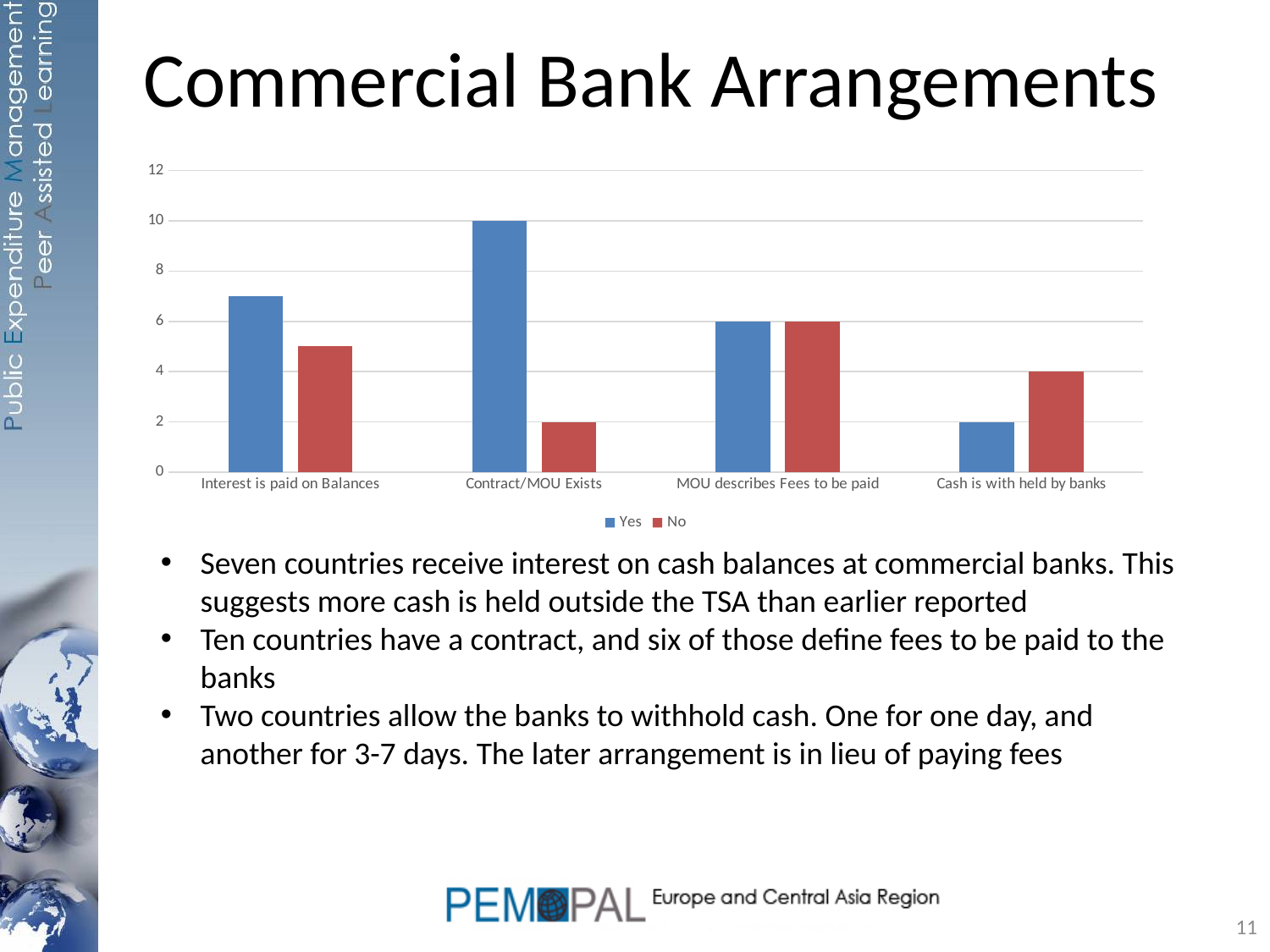

# Commercial Bank Arrangements

### Chart

| Category | Yes | No |
|---|---|---|
| Interest is paid on Balances | 7.0 | 5.0 |
| Contract/MOU Exists | 10.0 | 2.0 |
| MOU describes Fees to be paid | 6.0 | 6.0 |
| Cash is with held by banks | 2.0 | 4.0 |
Seven countries receive interest on cash balances at commercial banks. This suggests more cash is held outside the TSA than earlier reported
Ten countries have a contract, and six of those define fees to be paid to the banks
Two countries allow the banks to withhold cash. One for one day, and another for 3-7 days. The later arrangement is in lieu of paying fees

11